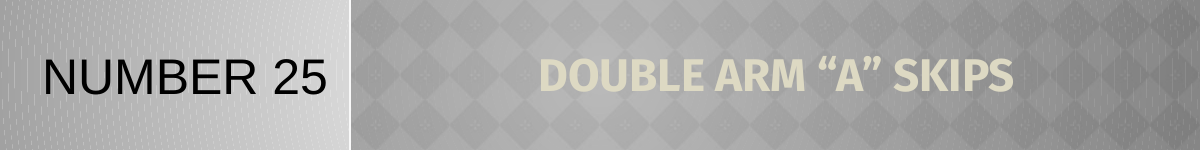

NUMBER 25
# Double arm “a” skips